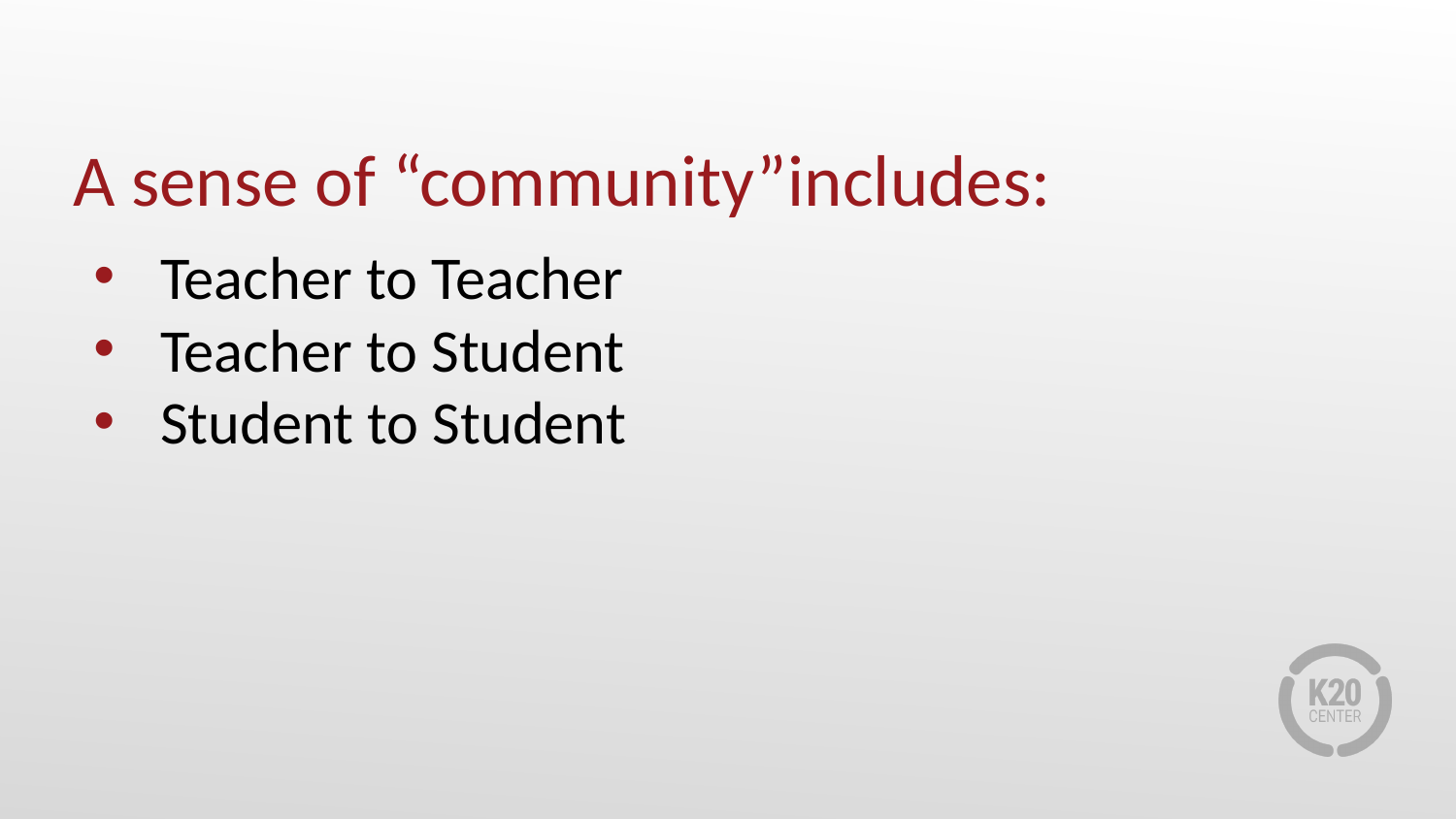

# A sense of “community”includes:
Teacher to Teacher
Teacher to Student
Student to Student